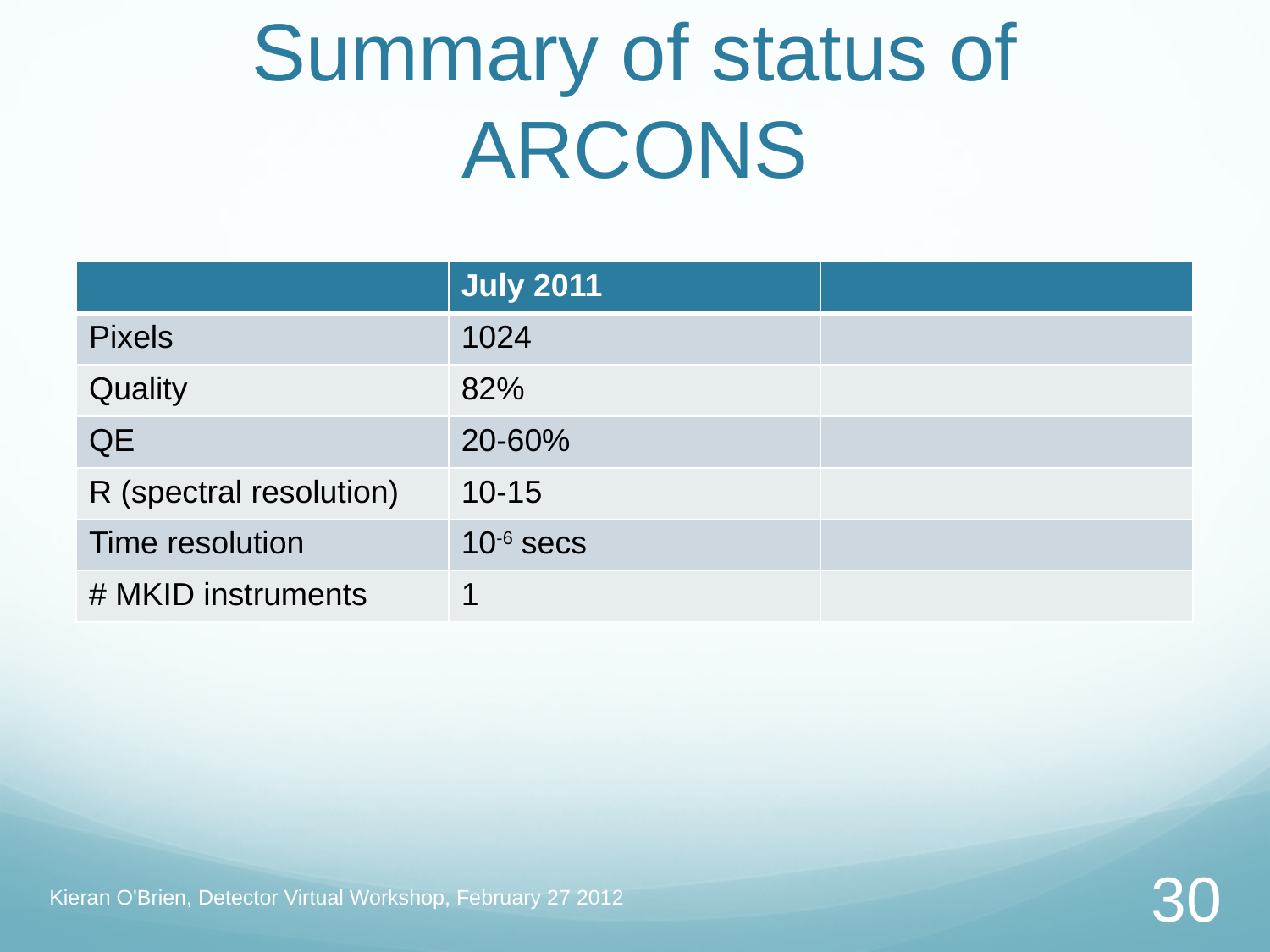

# Summary of status of ARCONS
|  | July 2011 |  |
| --- | --- | --- |
| Pixels | 1024 |  |
| Quality | 82% |  |
| QE | 20-60% |  |
| R (spectral resolution) | 10-15 |  |
| Time resolution | 10-6 secs |  |
| # MKID instruments | 1 |  |
Kieran O'Brien, Detector Virtual Workshop, February 27 2012
30